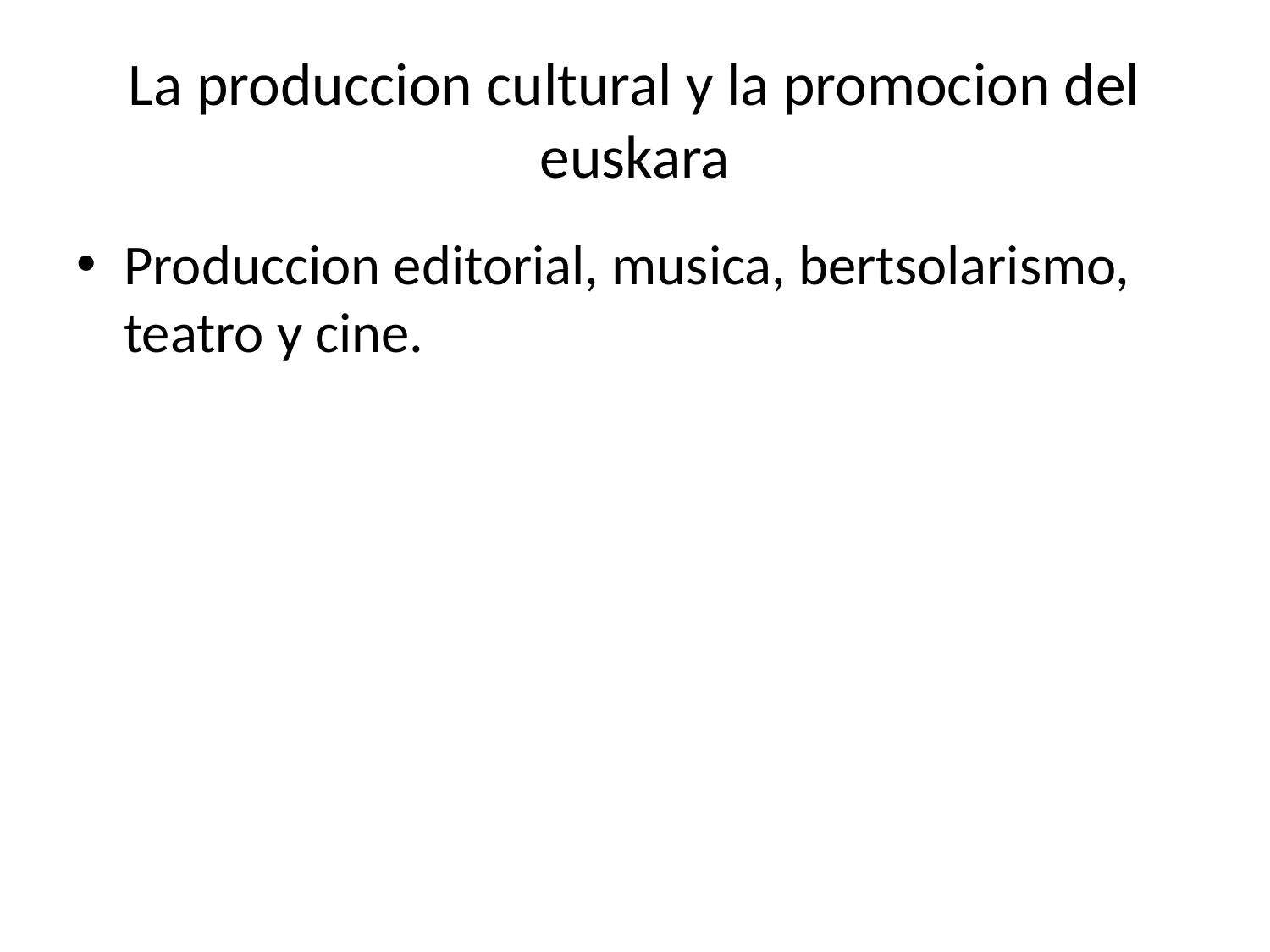

# La produccion cultural y la promocion del euskara
Produccion editorial, musica, bertsolarismo, teatro y cine.